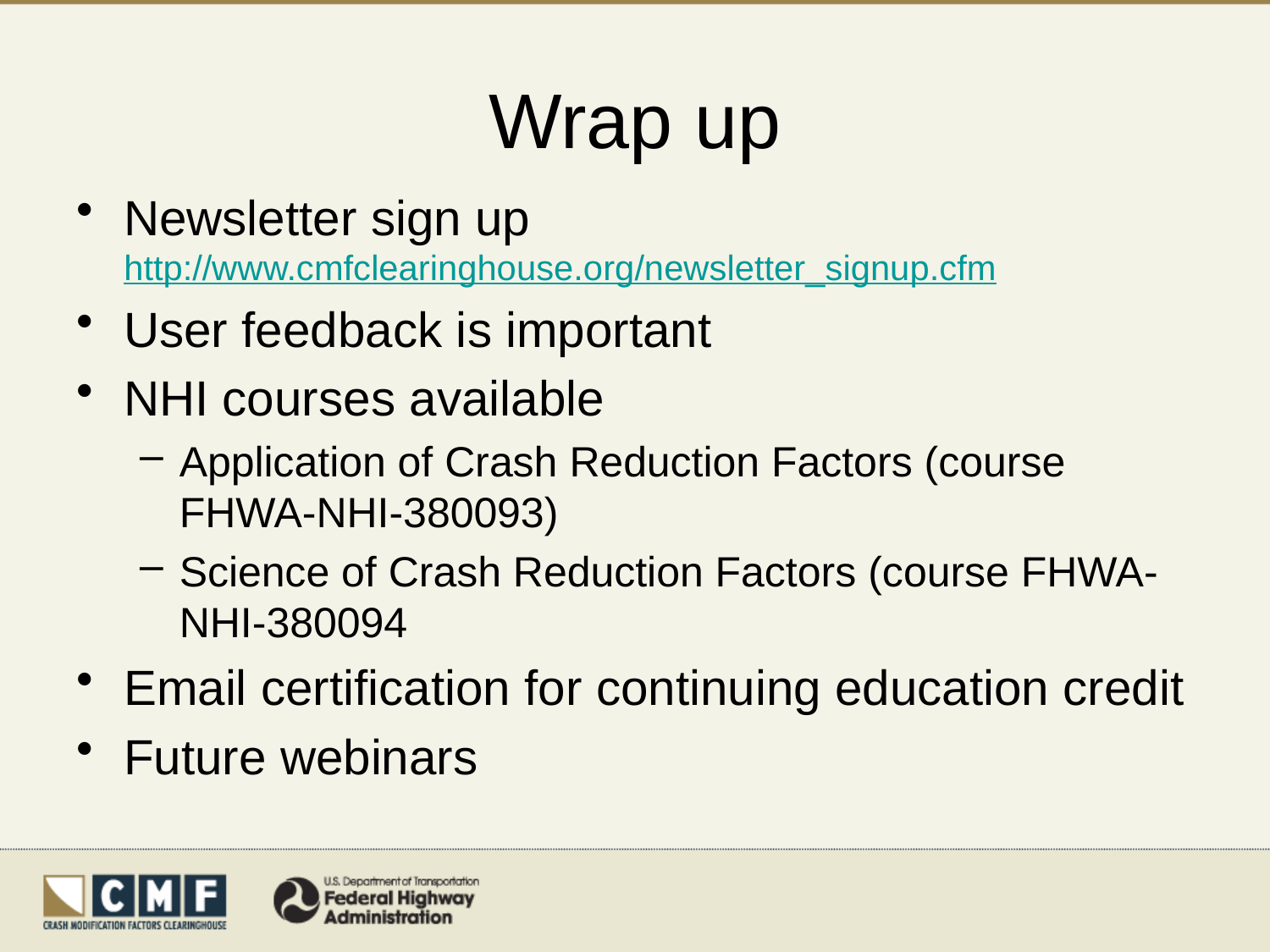

# Wrap up
Newsletter sign up
http://www.cmfclearinghouse.org/newsletter_signup.cfm
User feedback is important
NHI courses available
Application of Crash Reduction Factors (course FHWA-NHI-380093)
Science of Crash Reduction Factors (course FHWA-NHI-380094
Email certification for continuing education credit
Future webinars